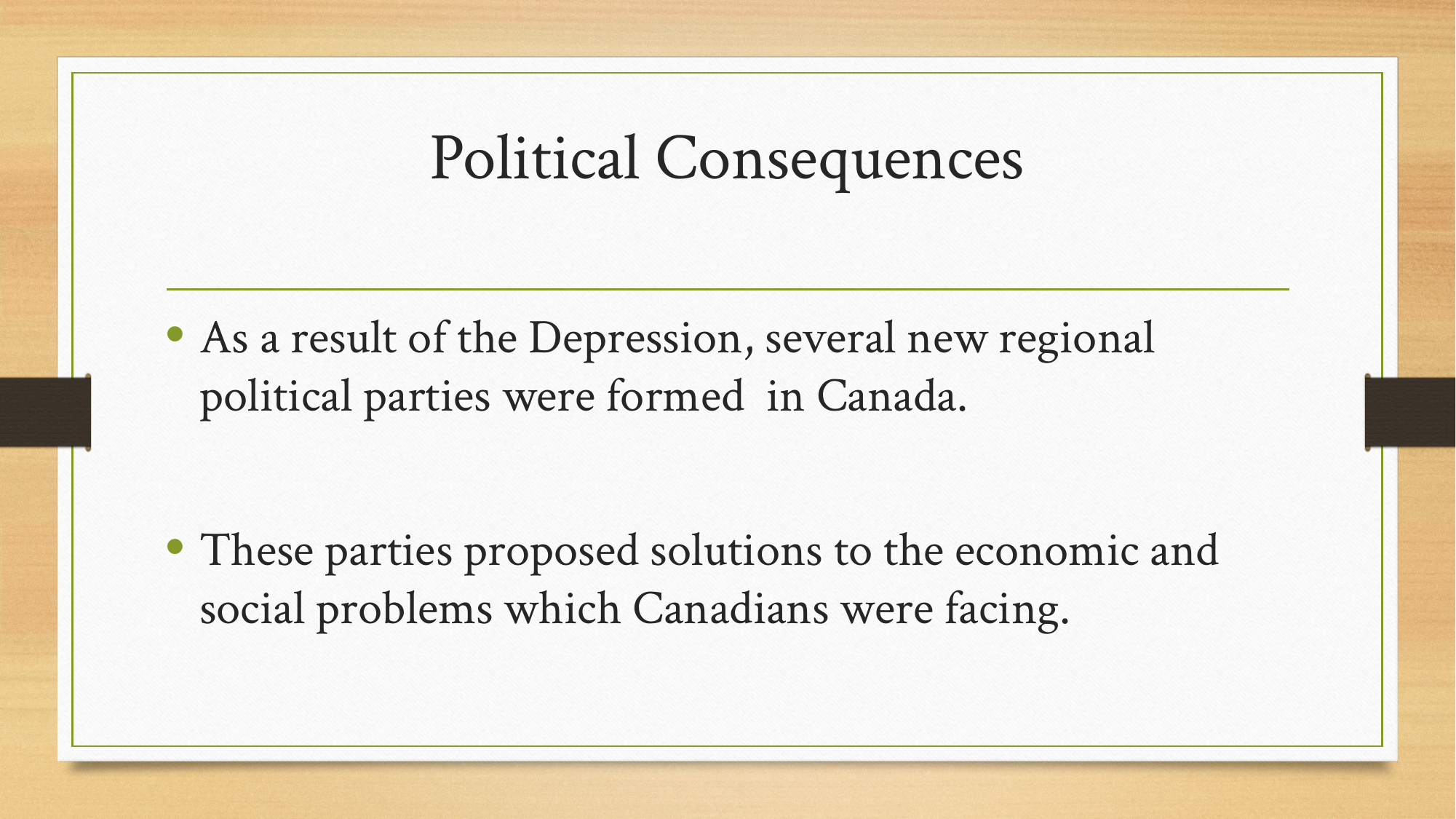

# Political Consequences
As a result of the Depression, several new regional  political parties were formed  in Canada.

These parties proposed solutions to the economic and social problems which Canadians were facing.